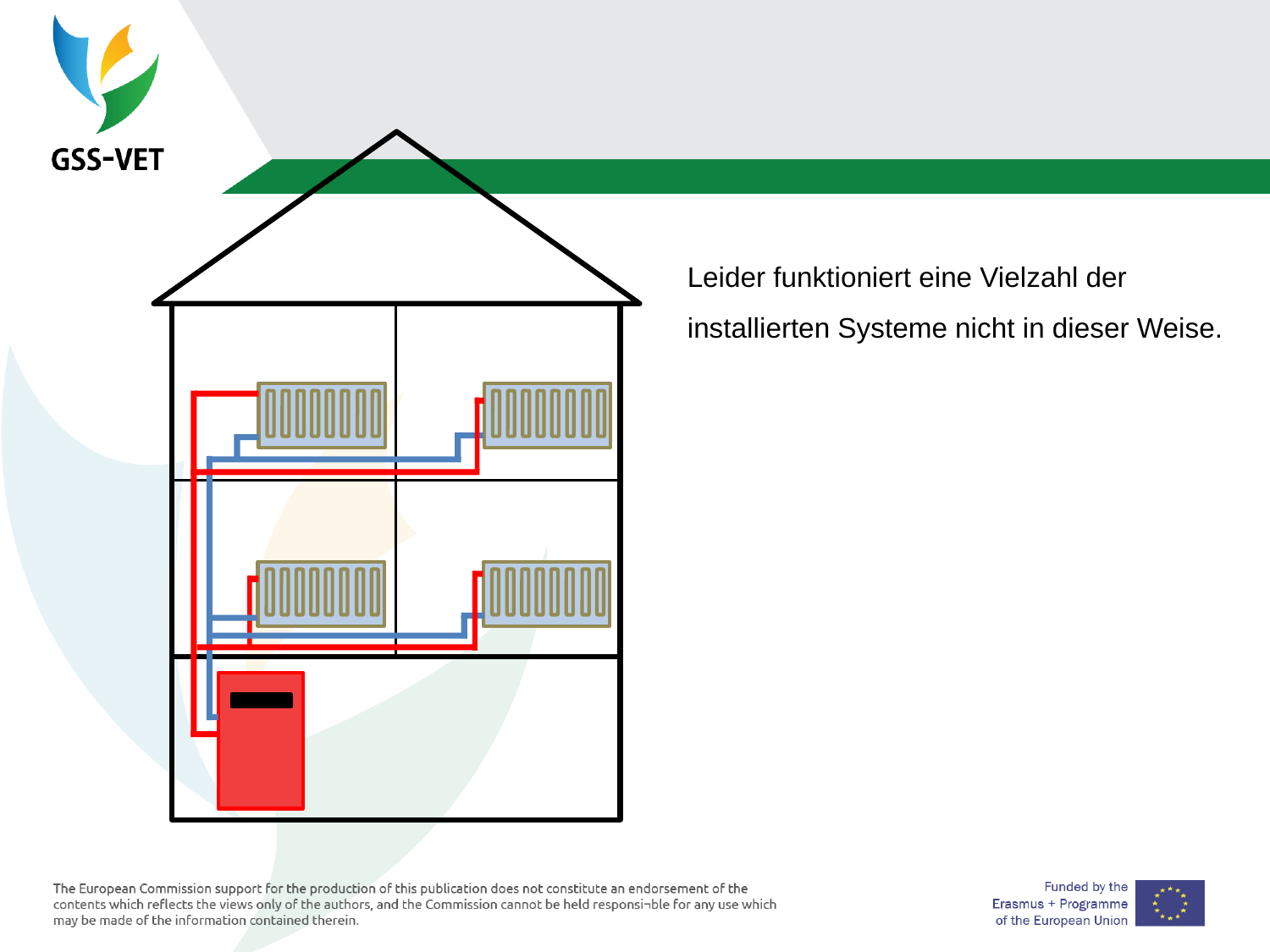

Leider funktioniert eine Vielzahl der installierten Systeme nicht in dieser Weise.